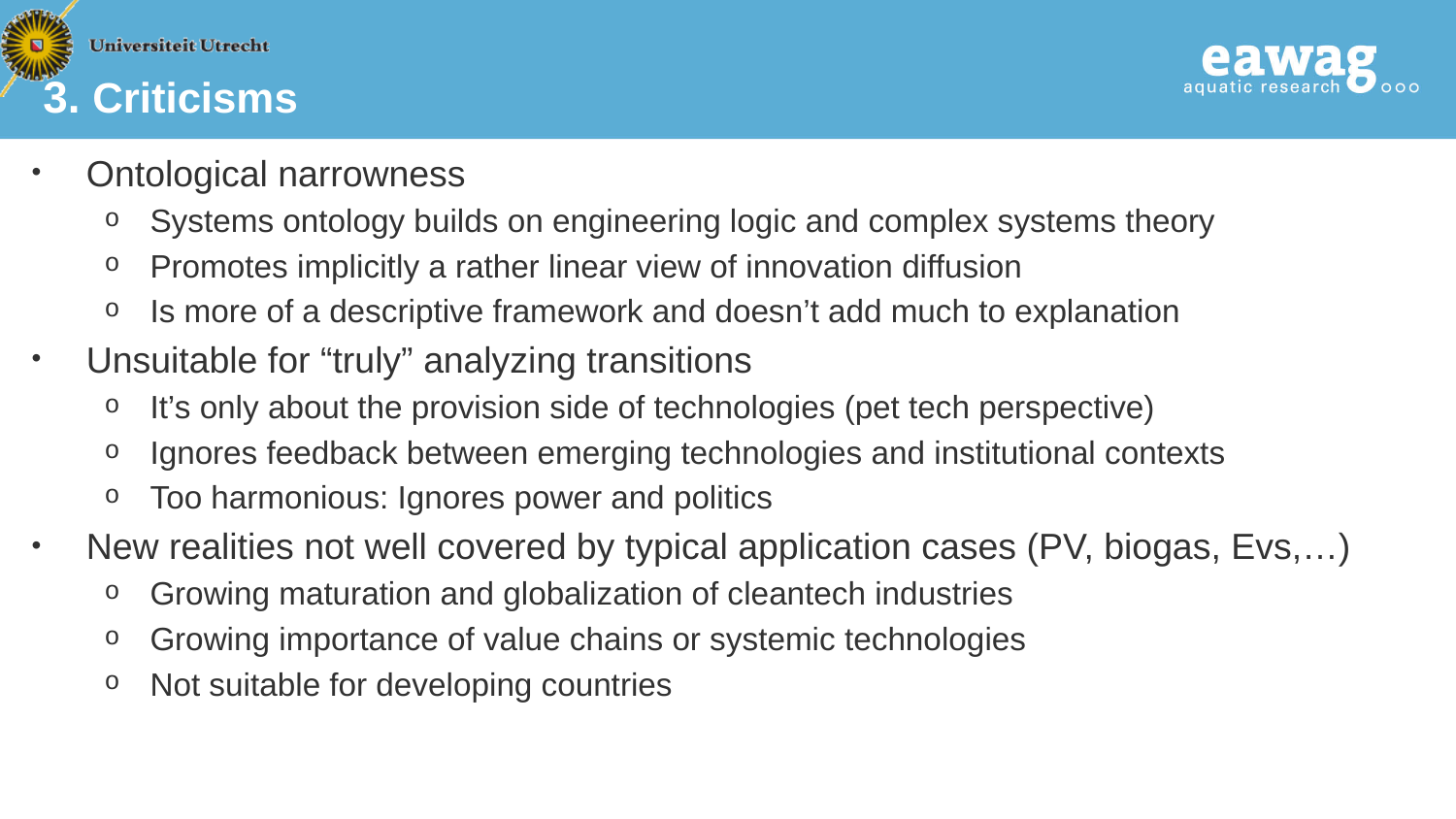

# 3. Criticisms
Ontological narrowness
Systems ontology builds on engineering logic and complex systems theory
Promotes implicitly a rather linear view of innovation diffusion
Is more of a descriptive framework and doesn’t add much to explanation
Unsuitable for “truly” analyzing transitions
It’s only about the provision side of technologies (pet tech perspective)
Ignores feedback between emerging technologies and institutional contexts
Too harmonious: Ignores power and politics
New realities not well covered by typical application cases (PV, biogas, Evs,…)
Growing maturation and globalization of cleantech industries
Growing importance of value chains or systemic technologies
Not suitable for developing countries